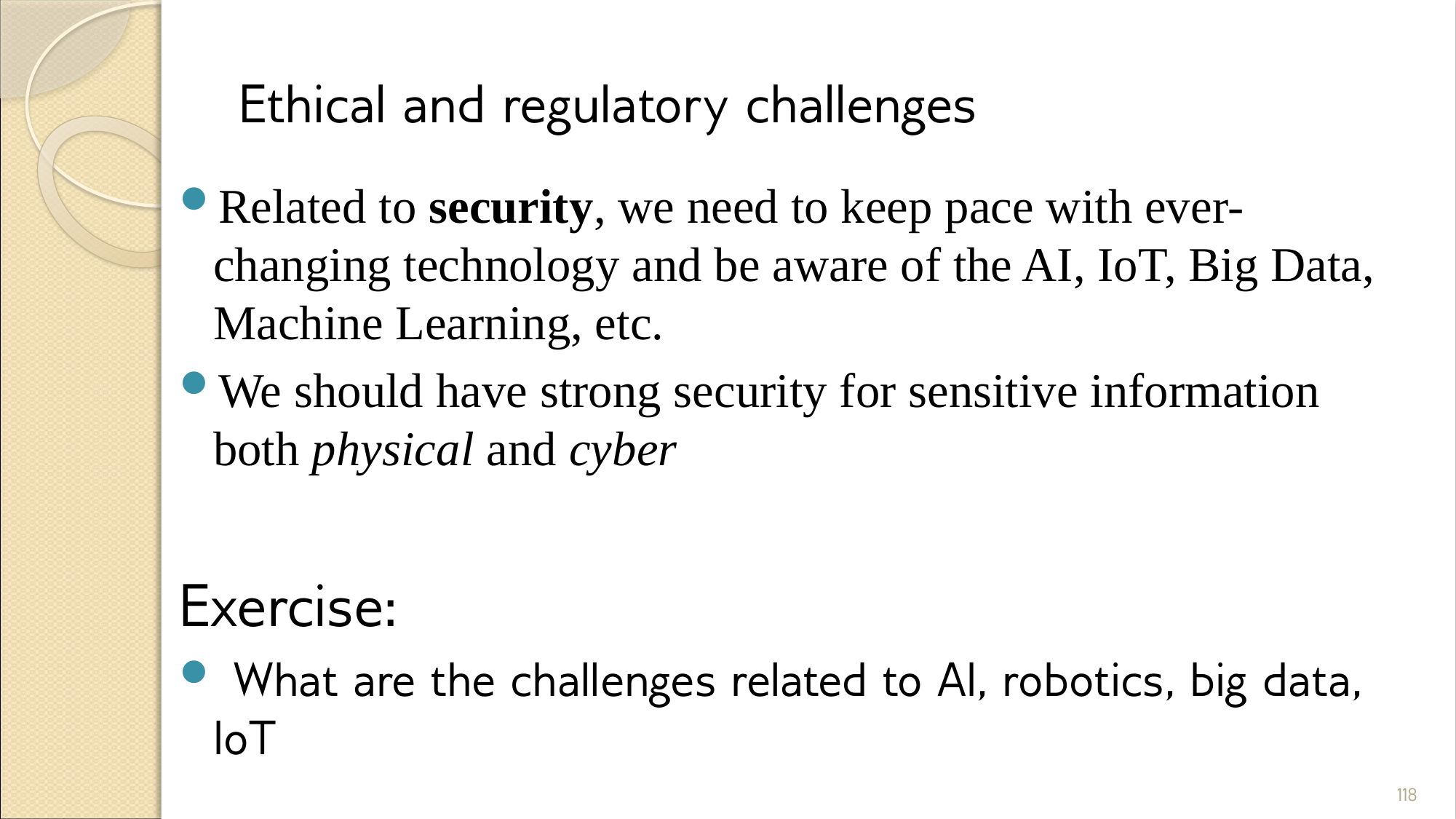

# Ethical and regulatory challenges
Related to security, we need to keep pace with ever-changing technology and be aware of the AI, IoT, Big Data, Machine Learning, etc.
We should have strong security for sensitive information both physical and cyber

Exercise:
 What are the challenges related to AI, robotics, big data, IoT

118